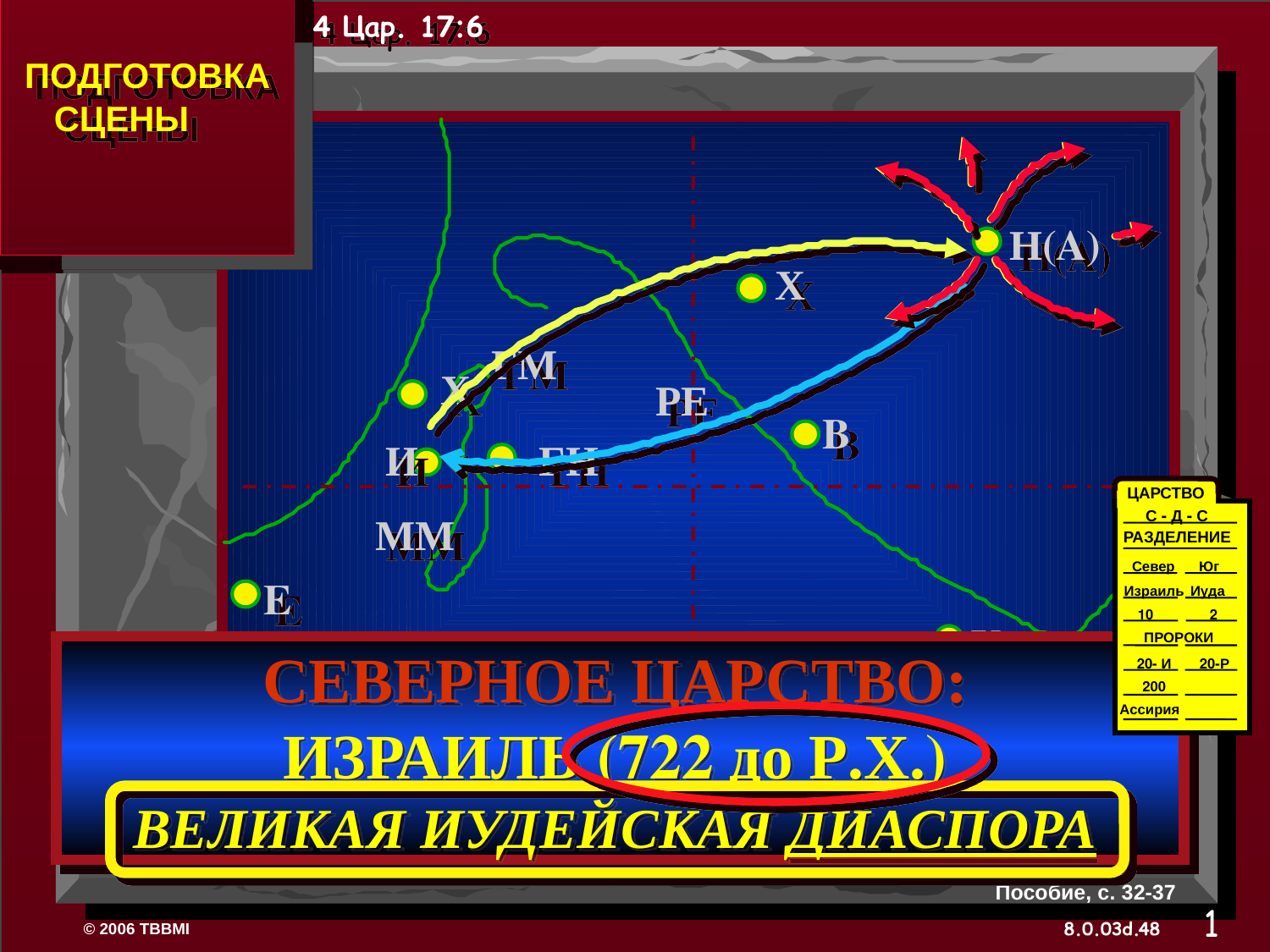

4 Цар. 17:6
 ПОДГОТОВКА
   СЦЕНЫ

Н(A)

Х

ГМ
Х

РЕ

B

И
ГН

ЦАРСТВО

С - Д - С

РАЗДЕЛЕНИЕ

 Север      Юг

Израиль
  Иуда

10              2

     ПРОРОКИ

  20- И       20-Р

 200

Ассирия

ММ
РАЗДЕЛЕНИЕ
Север       Юг

E
Израиль
  Иудея

10              2

У
KB
     ПРОРОКИ

СЕВЕРНОЕ ЦАРСТВО:
ИЗРАИЛЬ (722 до Р.Х.)
ВЕЛИКАЯ ИУДЕЙСКАЯ ДИАСПОРА

 20-И         20-Р
 200
Ассирия

ГС
ПЗ

КМ

Пособие, с. 32-37
1
48